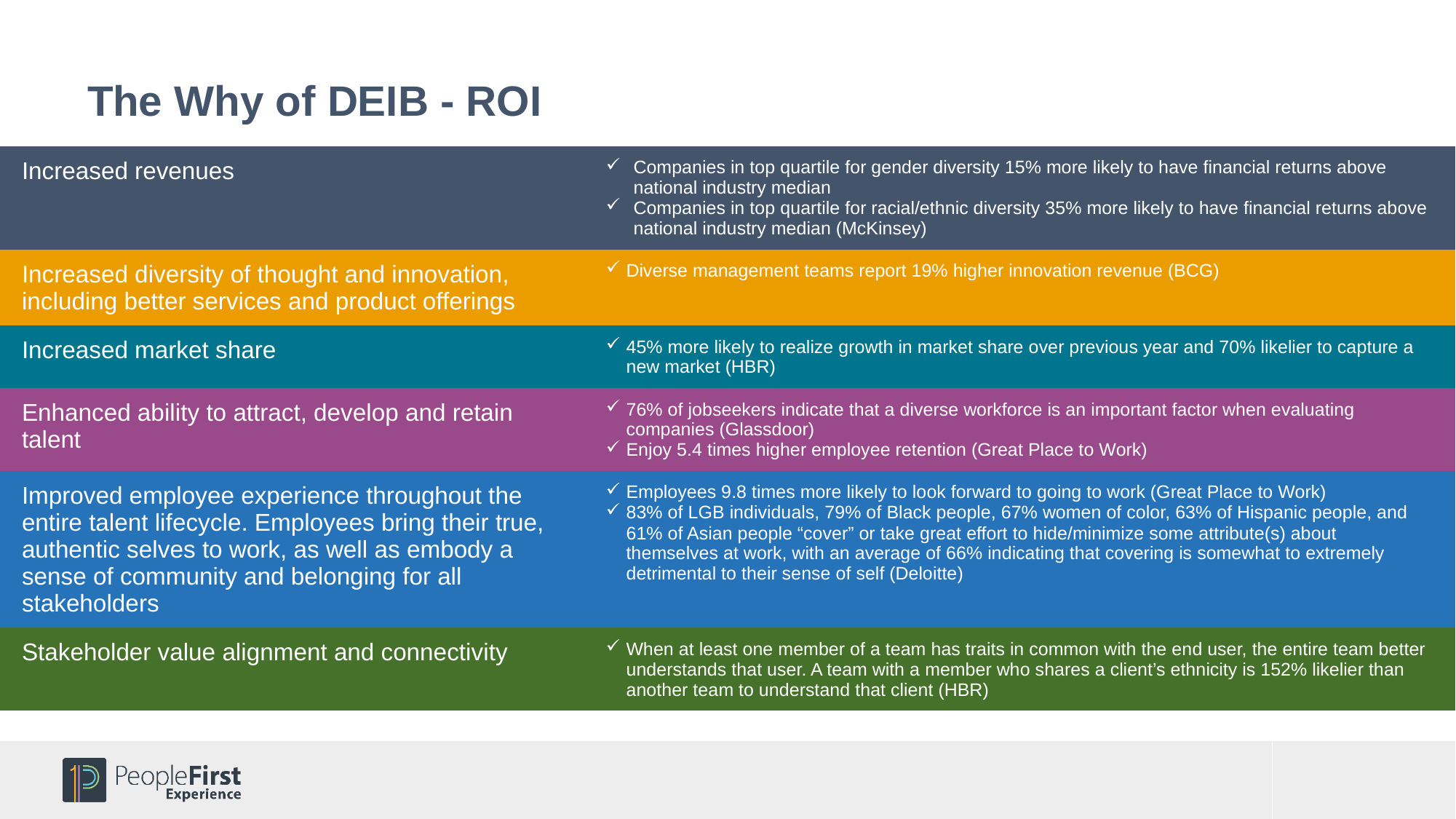

The Why of DEIB - ROI
| Increased revenues | Companies in top quartile for gender diversity 15% more likely to have financial returns above national industry median  Companies in top quartile for racial/ethnic diversity 35% more likely to have financial returns above national industry median (McKinsey) |
| --- | --- |
| Increased diversity of thought and innovation, including better services and product offerings | Diverse management teams report 19% higher innovation revenue (BCG) |
| Increased market share | 45% more likely to realize growth in market share over previous year and 70% likelier to capture a new market (HBR) |
| Enhanced ability to attract, develop and retain talent | 76% of jobseekers indicate that a diverse workforce is an important factor when evaluating companies (Glassdoor)  Enjoy 5.4 times higher employee retention (Great Place to Work) |
| Improved employee experience throughout the entire talent lifecycle. Employees bring their true, authentic selves to work, as well as embody a sense of community and belonging for all stakeholders | Employees 9.8 times more likely to look forward to going to work (Great Place to Work) 83% of LGB individuals, 79% of Black people, 67% women of color, 63% of Hispanic people, and 61% of Asian people “cover” or take great effort to hide/minimize some attribute(s) about themselves at work, with an average of 66% indicating that covering is somewhat to extremely detrimental to their sense of self (Deloitte) |
| Stakeholder value alignment and connectivity | When at least one member of a team has traits in common with the end user, the entire team better understands that user. A team with a member who shares a client’s ethnicity is 152% likelier than another team to understand that client (HBR) |